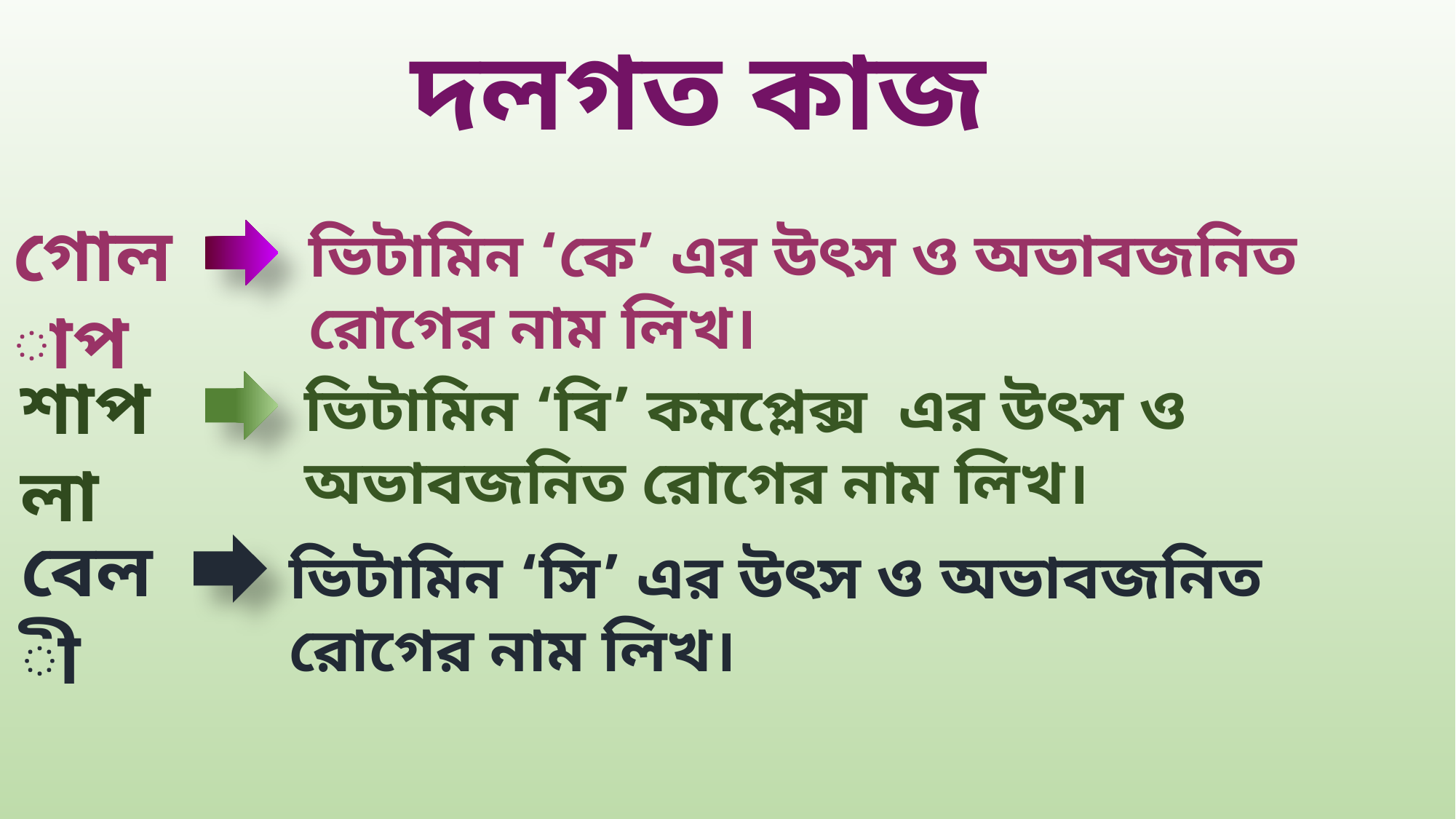

দলগত কাজ
গোলাপ
ভিটামিন ‘কে’ এর উৎস ও অভাবজনিত রোগের নাম লিখ।

শাপলা
ভিটামিন ‘বি’ কমপ্লেক্স  এর উৎস ও অভাবজনিত রোগের নাম লিখ।

বেলী
ভিটামিন ‘সি’ এর উৎস ও অভাবজনিত রোগের নাম লিখ।